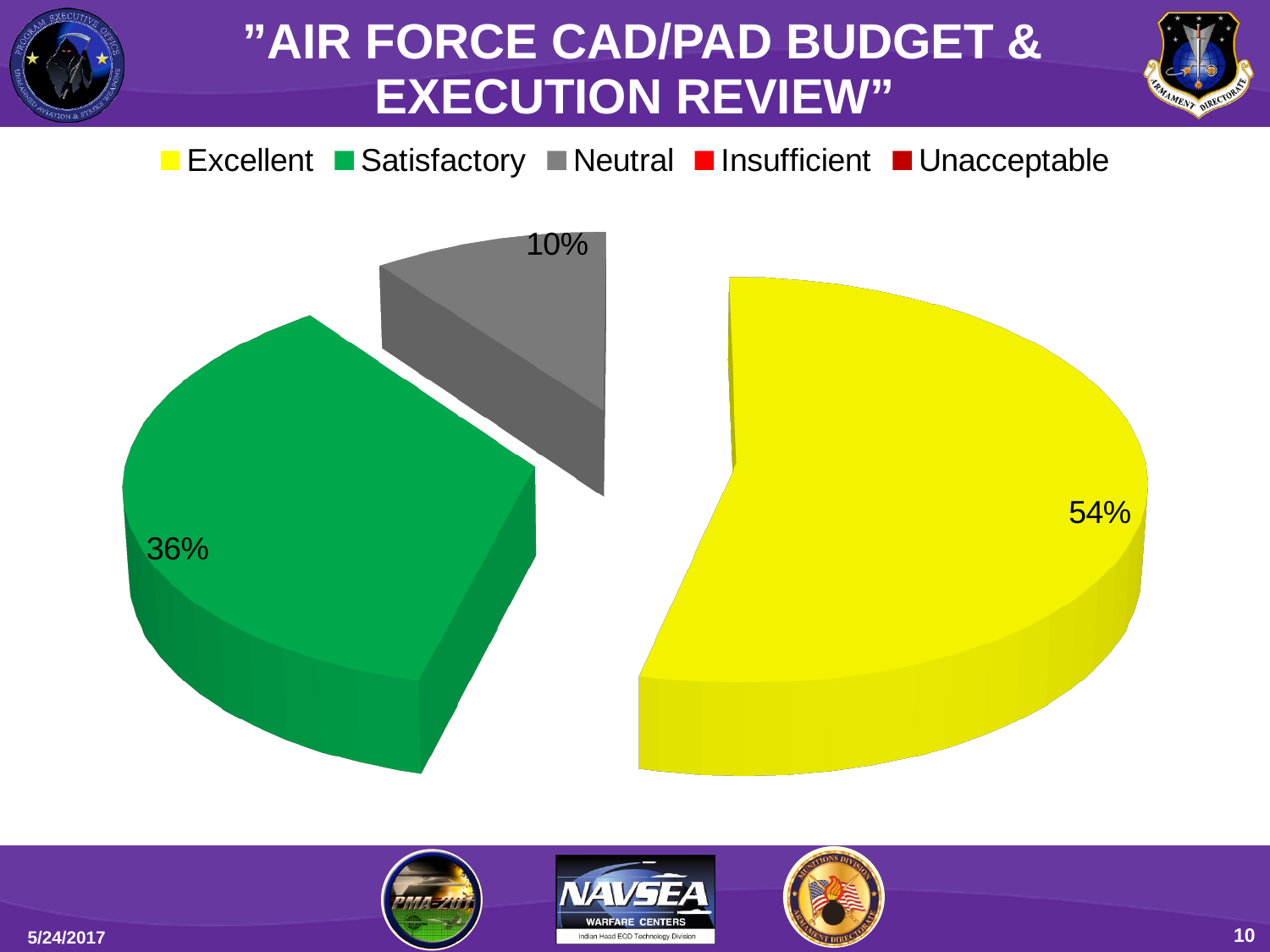

”AIR FORCE CAD/PAD BUDGET & EXECUTION REVIEW”

[unsupported chart]